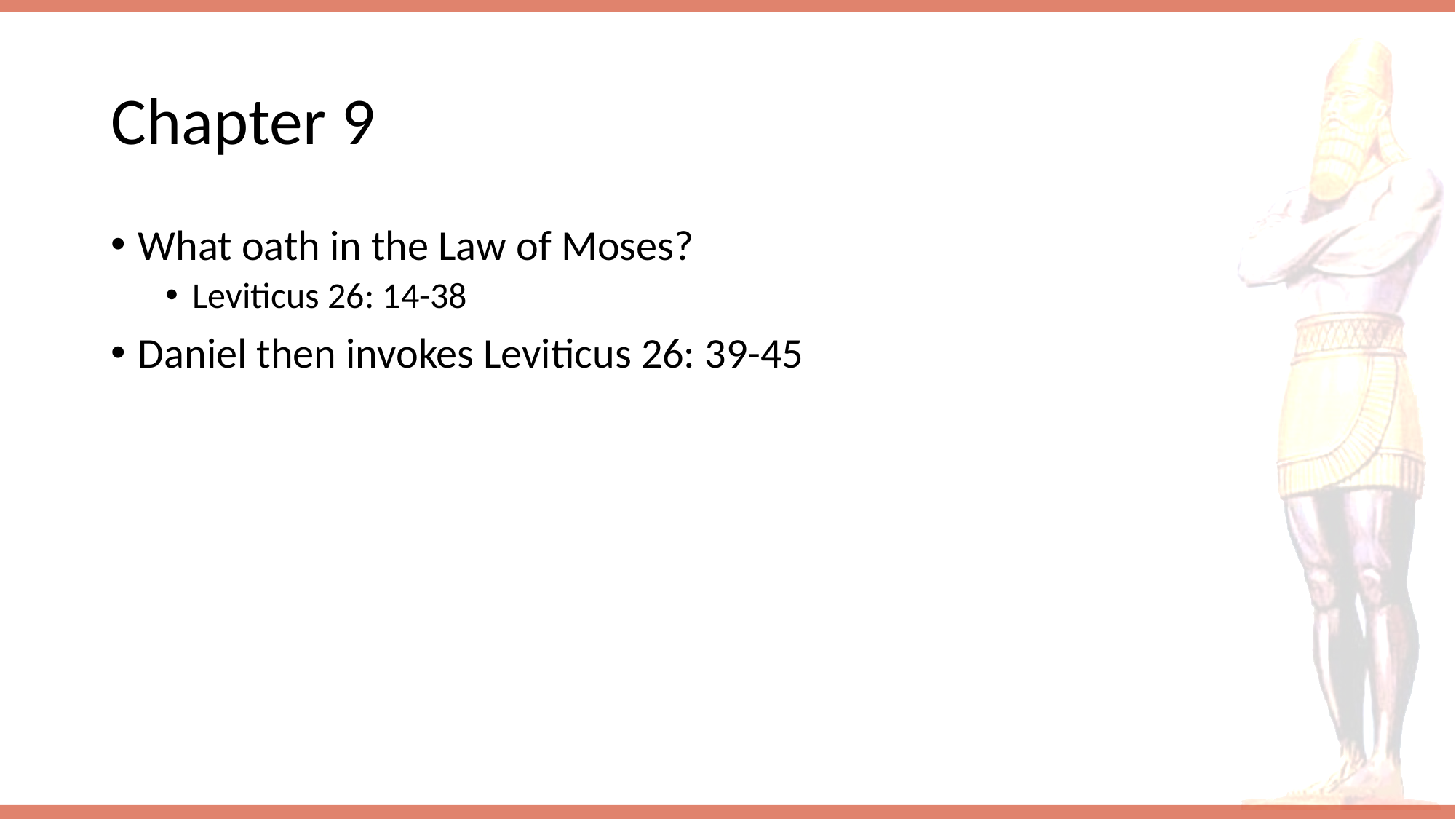

# Chapter 9
What oath in the Law of Moses?
Leviticus 26: 14-38
Daniel then invokes Leviticus 26: 39-45